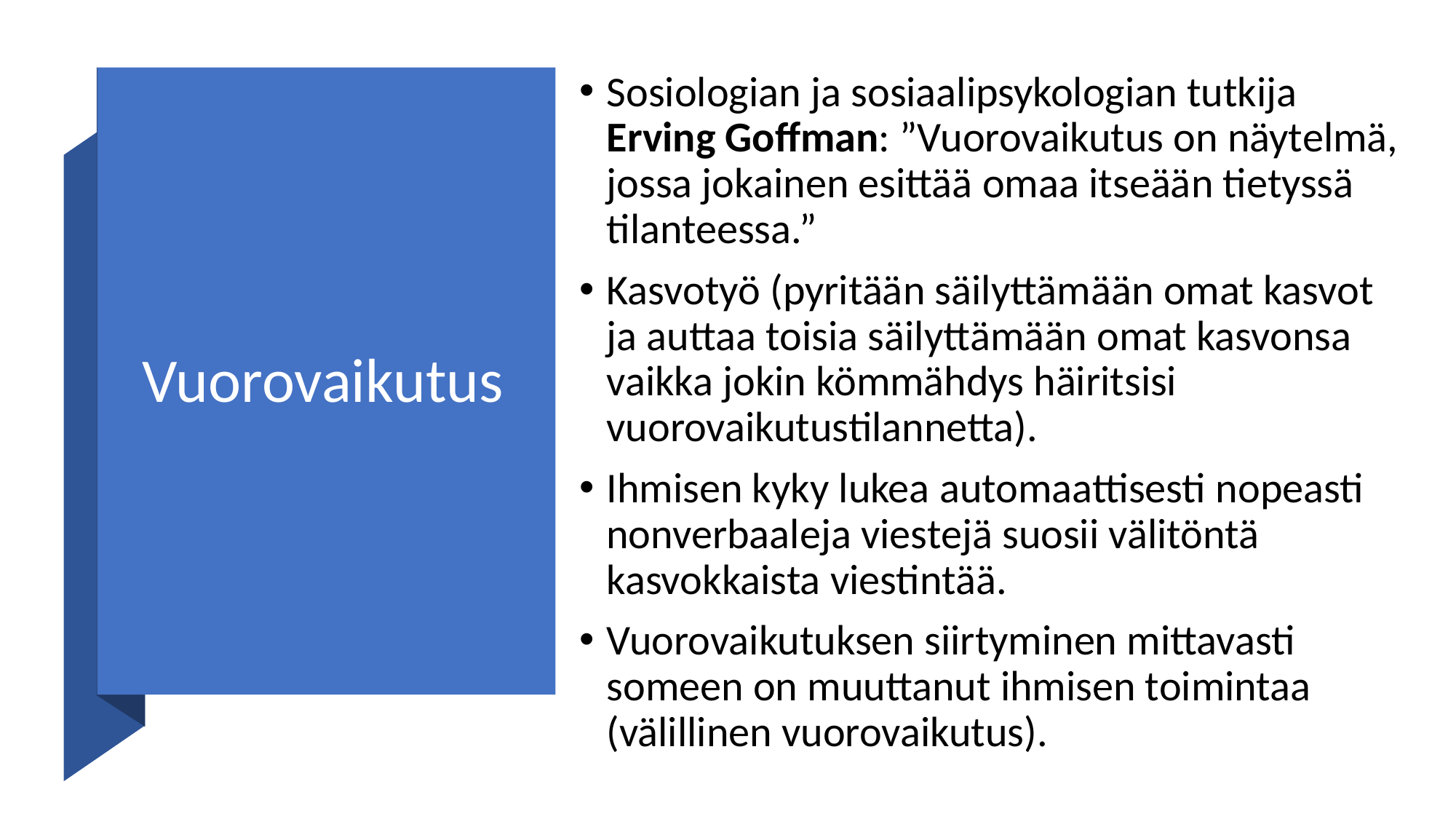

Sosiologian ja sosiaalipsykologian tutkija Erving Goffman: ”Vuorovaikutus on näytelmä, jossa jokainen esittää omaa itseään tietyssä tilanteessa.”
Kasvotyö (pyritään säilyttämään omat kasvot ja auttaa toisia säilyttämään omat kasvonsa vaikka jokin kömmähdys häiritsisi vuorovaikutustilannetta).
Ihmisen kyky lukea automaattisesti nopeasti nonverbaaleja viestejä suosii välitöntä kasvokkaista viestintää.
Vuorovaikutuksen siirtyminen mittavasti someen on muuttanut ihmisen toimintaa (välillinen vuorovaikutus).

# Vuorovaikutus